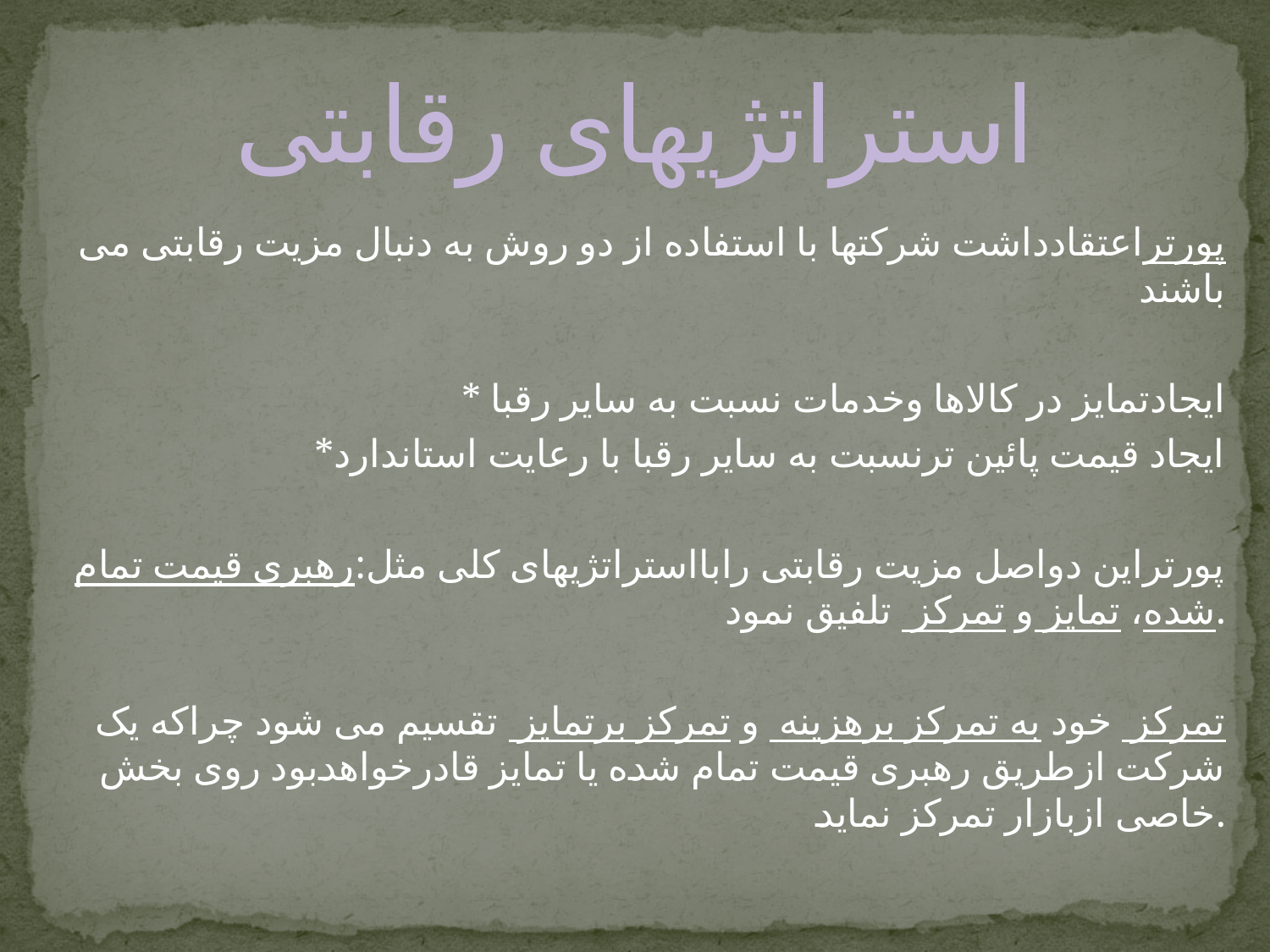

# استراتژیهای رقابتی
پورتراعتقادداشت شرکتها با استفاده از دو روش به دنبال مزیت رقابتی می باشند

* ایجادتمایز در کالاها وخدمات نسبت به سایر رقبا
*ایجاد قیمت پائین ترنسبت به سایر رقبا با رعایت استاندارد

پورتراین دواصل مزیت رقابتی رابااستراتژیهای کلی مثل:رهبری قیمت تمام شده، تمایز و تمرکز  تلفیق نمود.

تمرکز  خود به تمرکز برهزینه  و تمرکز برتمایز  تقسیم می شود چراکه یک شرکت ازطریق رهبری قیمت تمام شده یا تمایز قادرخواهدبود روی بخش خاصی ازبازار تمرکز نماید.